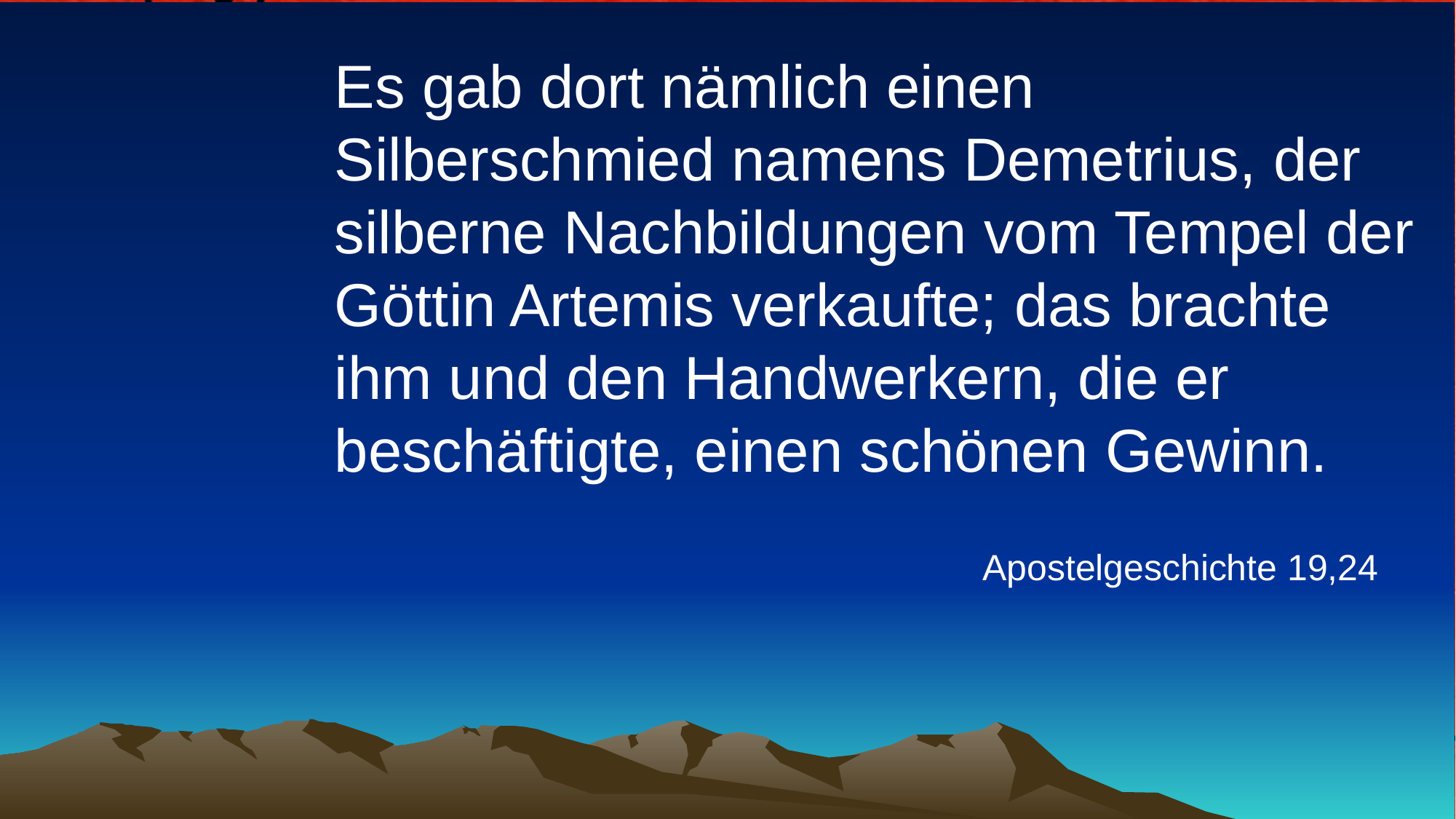

# Es gab dort nämlich einen Silberschmied namens Demetrius, der silberne Nachbildungen vom Tempel der Göttin Artemis verkaufte; das brachte ihm und den Handwerkern, die er beschäftigte, einen schönen Gewinn.
Apostelgeschichte 19,24